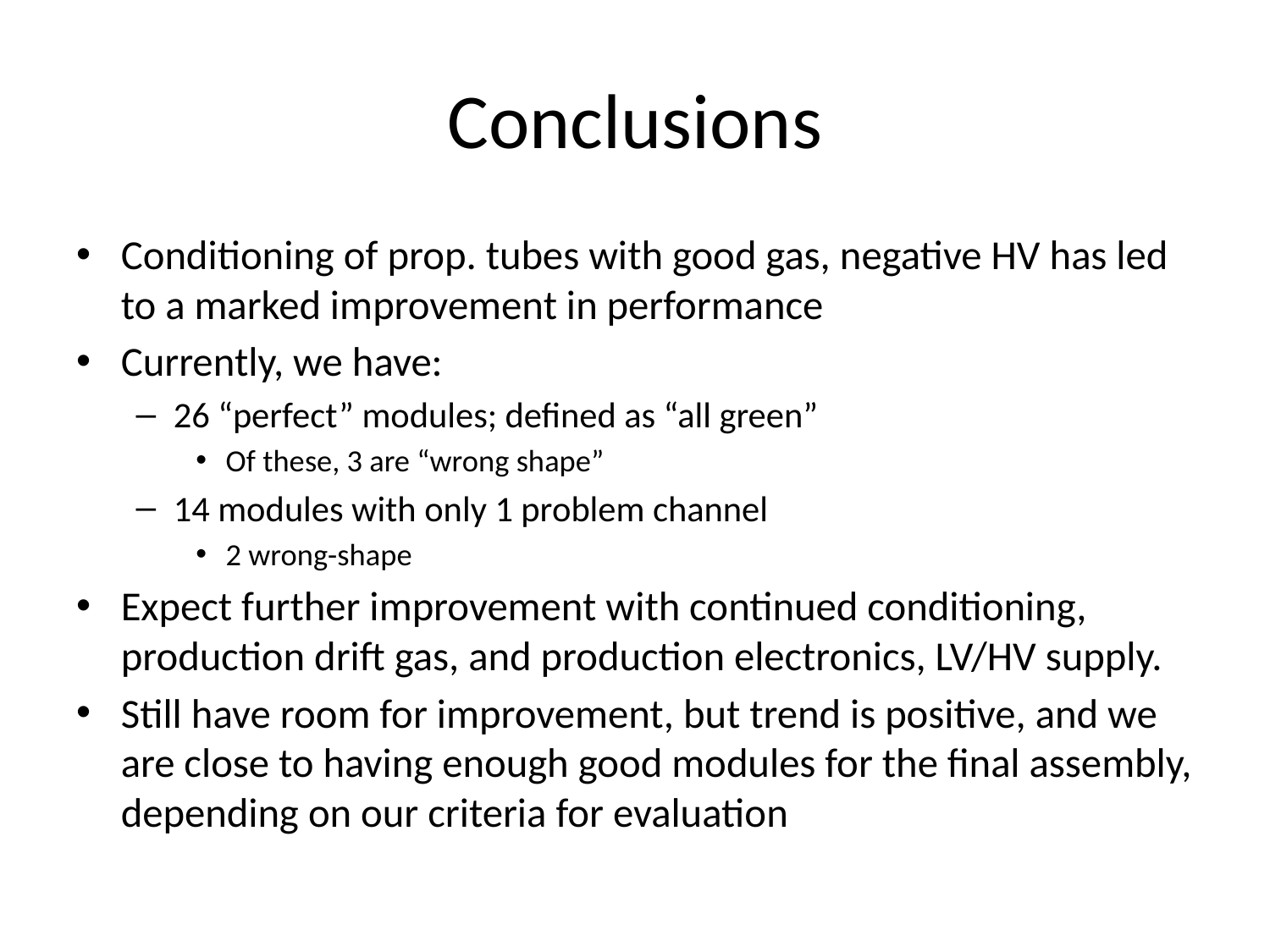

# Conclusions
Conditioning of prop. tubes with good gas, negative HV has led to a marked improvement in performance
Currently, we have:
26 “perfect” modules; defined as “all green”
Of these, 3 are “wrong shape”
14 modules with only 1 problem channel
2 wrong-shape
Expect further improvement with continued conditioning, production drift gas, and production electronics, LV/HV supply.
Still have room for improvement, but trend is positive, and we are close to having enough good modules for the final assembly, depending on our criteria for evaluation